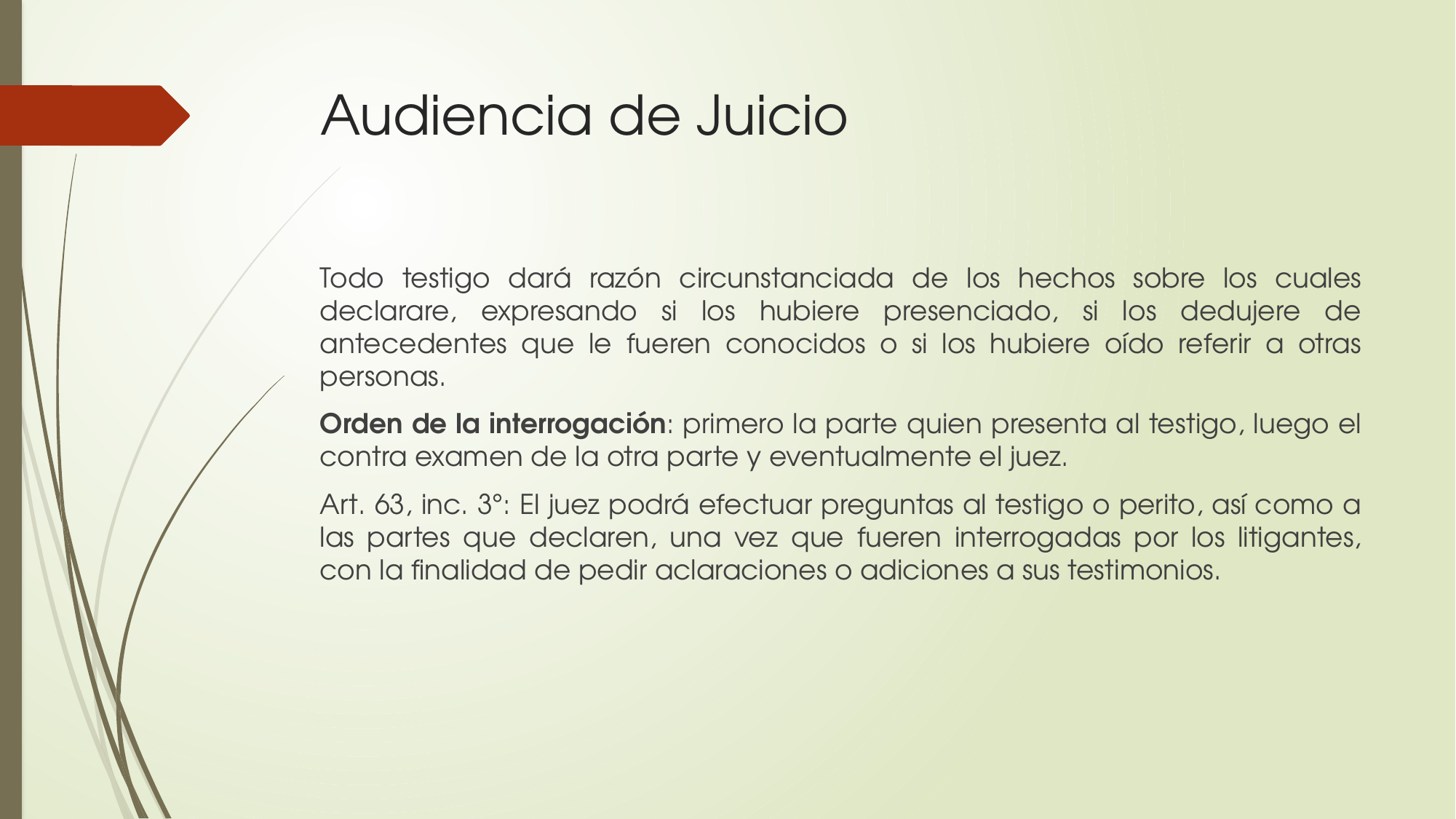

# Audiencia de Juicio
Todo testigo dará razón circunstanciada de los hechos sobre los cuales declarare, expresando si los hubiere presenciado, si los dedujere de antecedentes que le fueren conocidos o si los hubiere oído referir a otras personas.
Orden de la interrogación: primero la parte quien presenta al testigo, luego el contra examen de la otra parte y eventualmente el juez.
Art. 63, inc. 3°: El juez podrá efectuar preguntas al testigo o perito, así como a las partes que declaren, una vez que fueren interrogadas por los litigantes, con la finalidad de pedir aclaraciones o adiciones a sus testimonios.